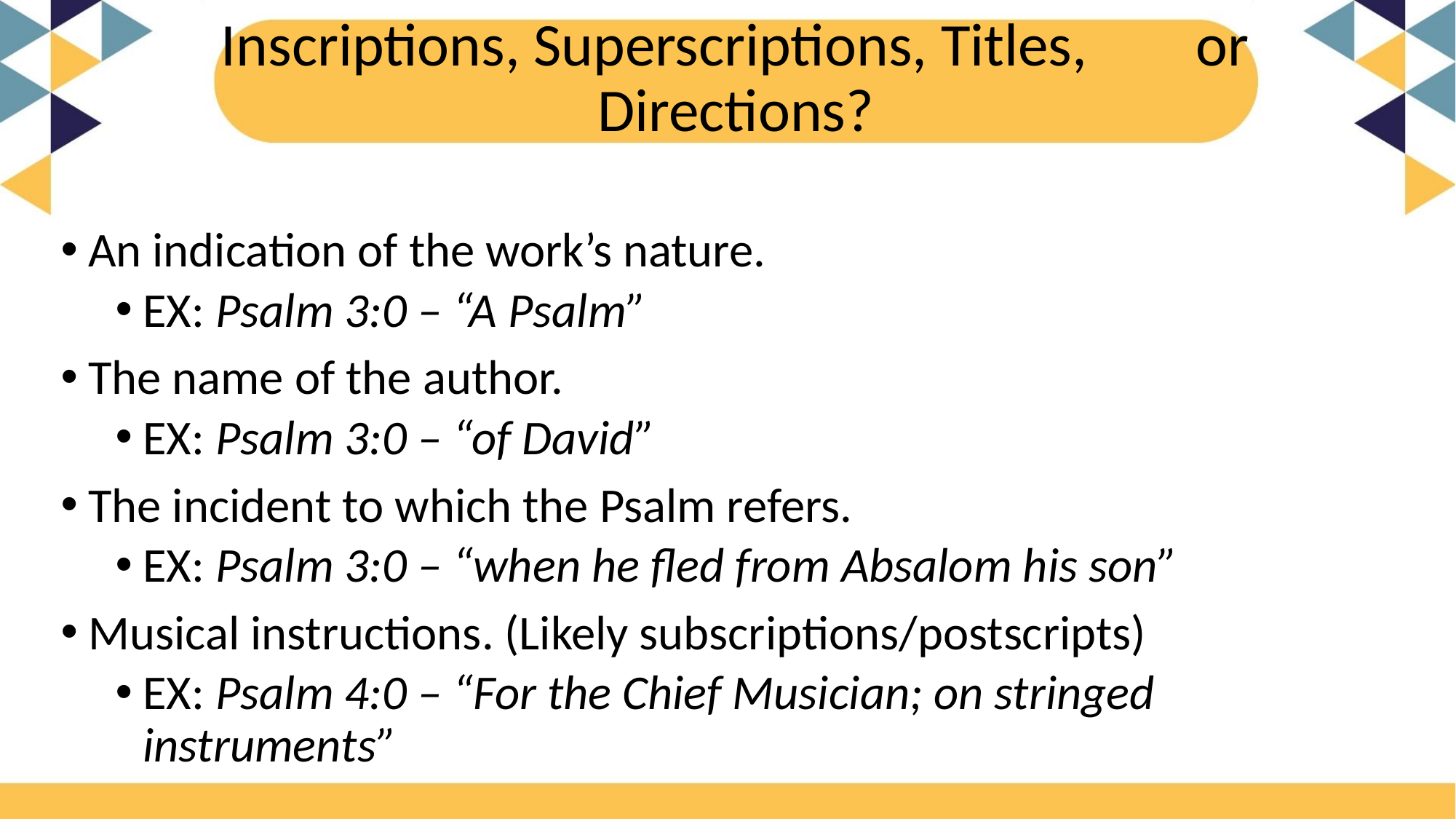

# Inscriptions, Superscriptions, Titles,        or Directions?
An indication of the work’s nature.
EX: Psalm 3:0 – “A Psalm”
The name of the author.
EX: Psalm 3:0 – “of David”
The incident to which the Psalm refers.
EX: Psalm 3:0 – “when he fled from Absalom his son”
Musical instructions. (Likely subscriptions/postscripts)
EX: Psalm 4:0 – “For the Chief Musician; on stringed instruments”